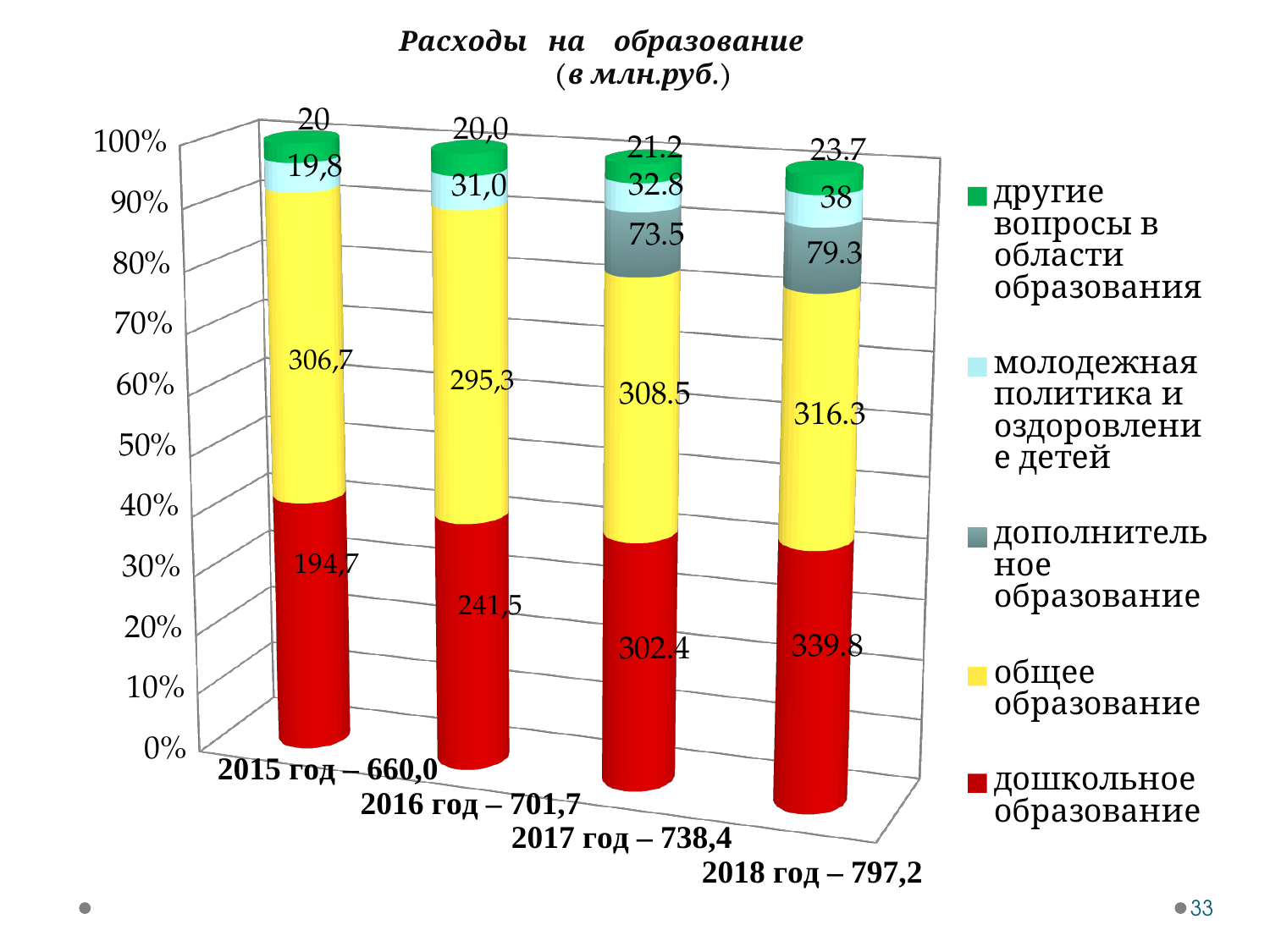

# Расходы   на    образование (в млн.руб.)

[unsupported chart]

33